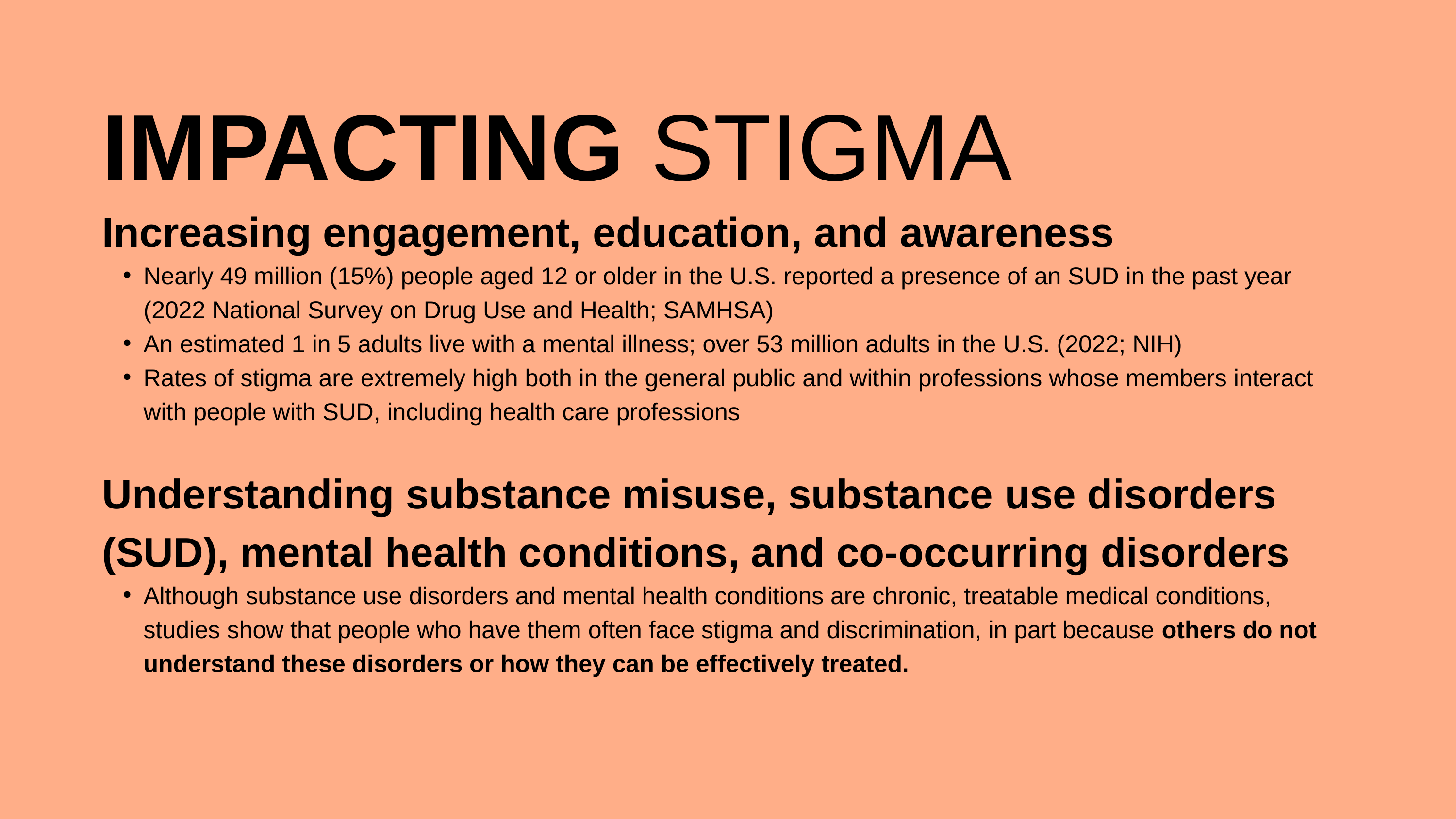

IMPACTING STIGMA

Increasing engagement, education, and awareness
Nearly 49 million (15%) people aged 12 or older in the U.S. reported a presence of an SUD in the past year (2022 National Survey on Drug Use and Health; SAMHSA)
An estimated 1 in 5 adults live with a mental illness; over 53 million adults in the U.S. (2022; NIH)
Rates of stigma are extremely high both in the general public and within professions whose members interact with people with SUD, including health care professions

Understanding substance misuse, substance use disorders (SUD), mental health conditions, and co-occurring disorders
Although substance use disorders and mental health conditions are chronic, treatable medical conditions, studies show that people who have them often face stigma and discrimination, in part because others do not understand these disorders or how they can be effectively treated.